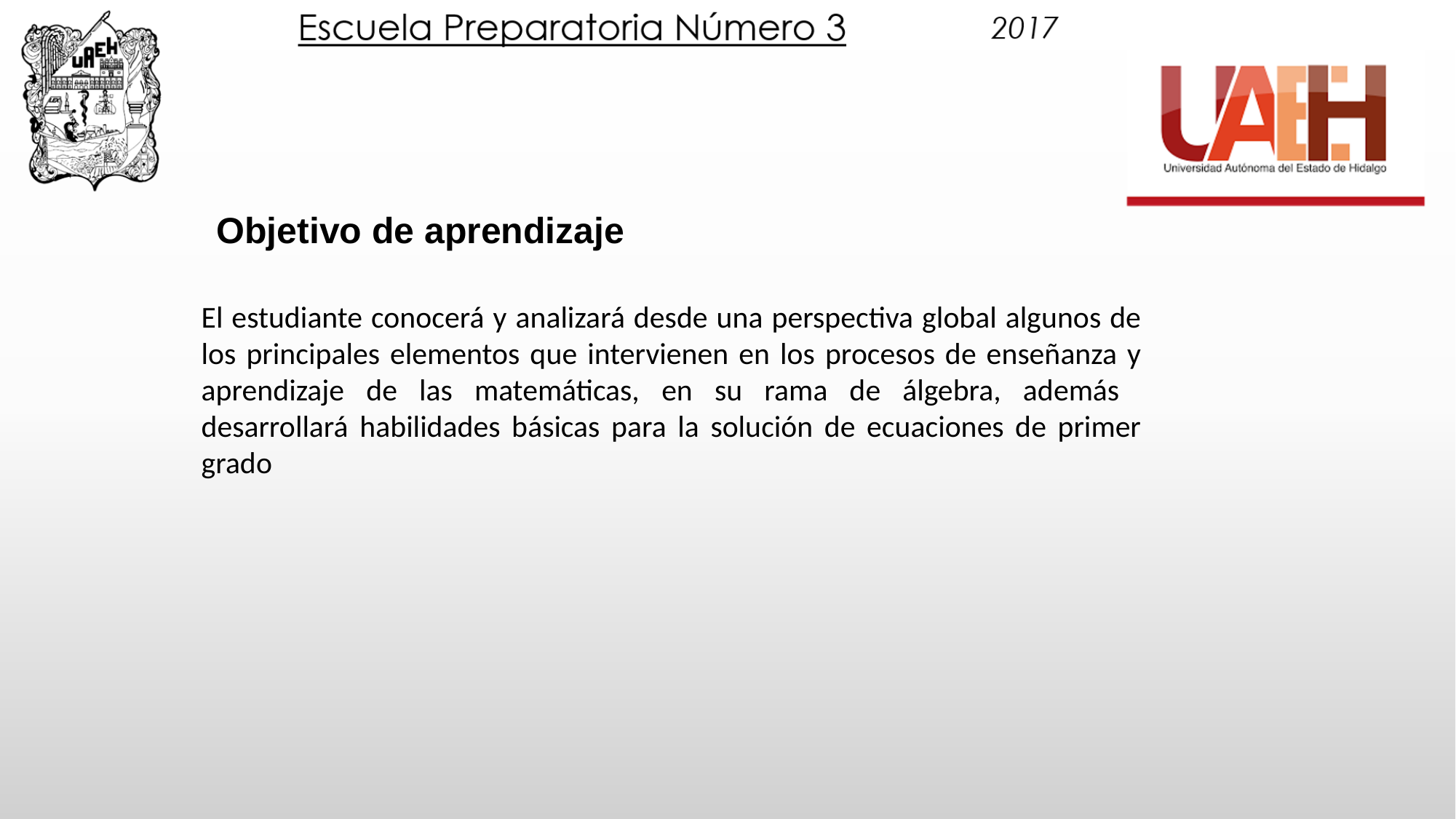

#

Objetivo de aprendizaje
El estudiante conocerá y analizará desde una perspectiva global algunos de los principales elementos que intervienen en los procesos de enseñanza y aprendizaje de las matemáticas, en su rama de álgebra, además  desarrollará habilidades básicas para la solución de ecuaciones de primer grado